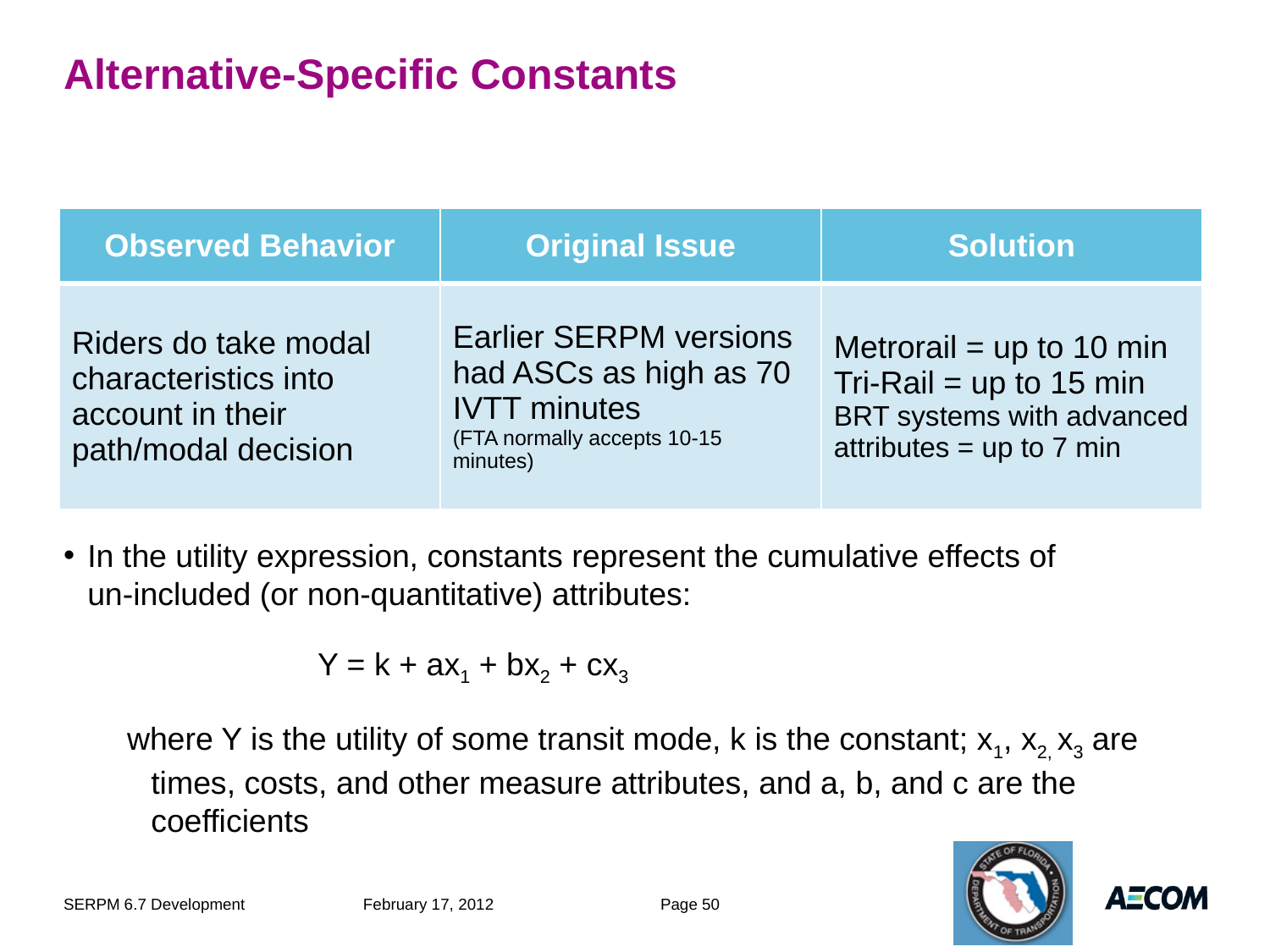

# Alternative-Specific Constants
| Observed Behavior | Original Issue | Solution |
| --- | --- | --- |
| Riders do take modal characteristics into account in their path/modal decision | Earlier SERPM versions had ASCs as high as 70 IVTT minutes (FTA normally accepts 10-15 minutes) | Metrorail = up to 10 min Tri-Rail = up to 15 min BRT systems with advanced attributes = up to 7 min |
In the utility expression, constants represent the cumulative effects of               un-included (or non-quantitative) attributes:
Y = k + ax1 + bx2 + cx3
where Y is the utility of some transit mode, k is the constant; x1, x2, x3 are times, costs, and other measure attributes, and a, b, and c are the coefficients

SERPM 6.7 Development
February 17, 2012
Page 50